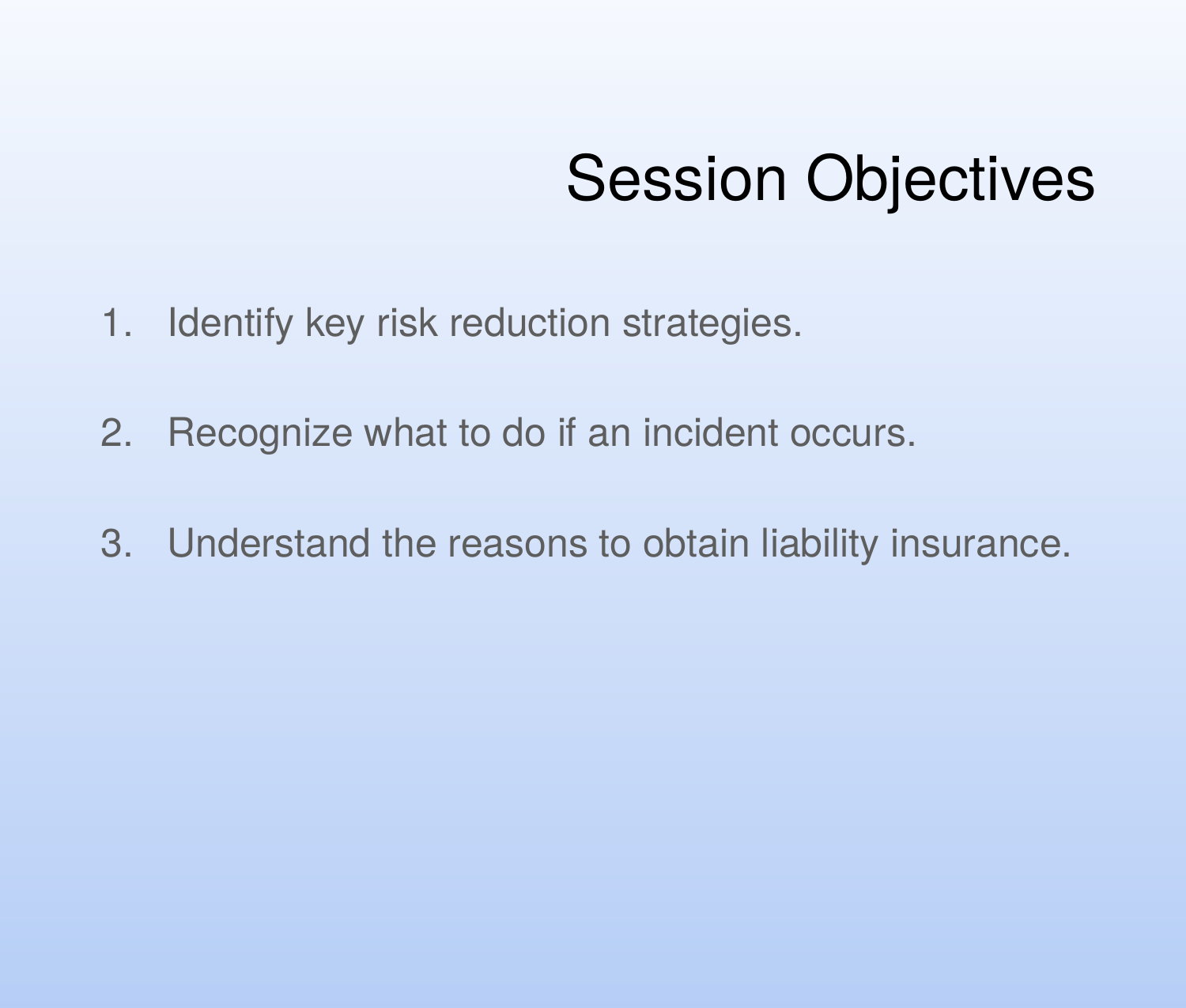

Session Objectives

Identify key risk reduction strategies.

Recognize what to do if an incident occurs.

Understand the reasons to obtain liability insurance.